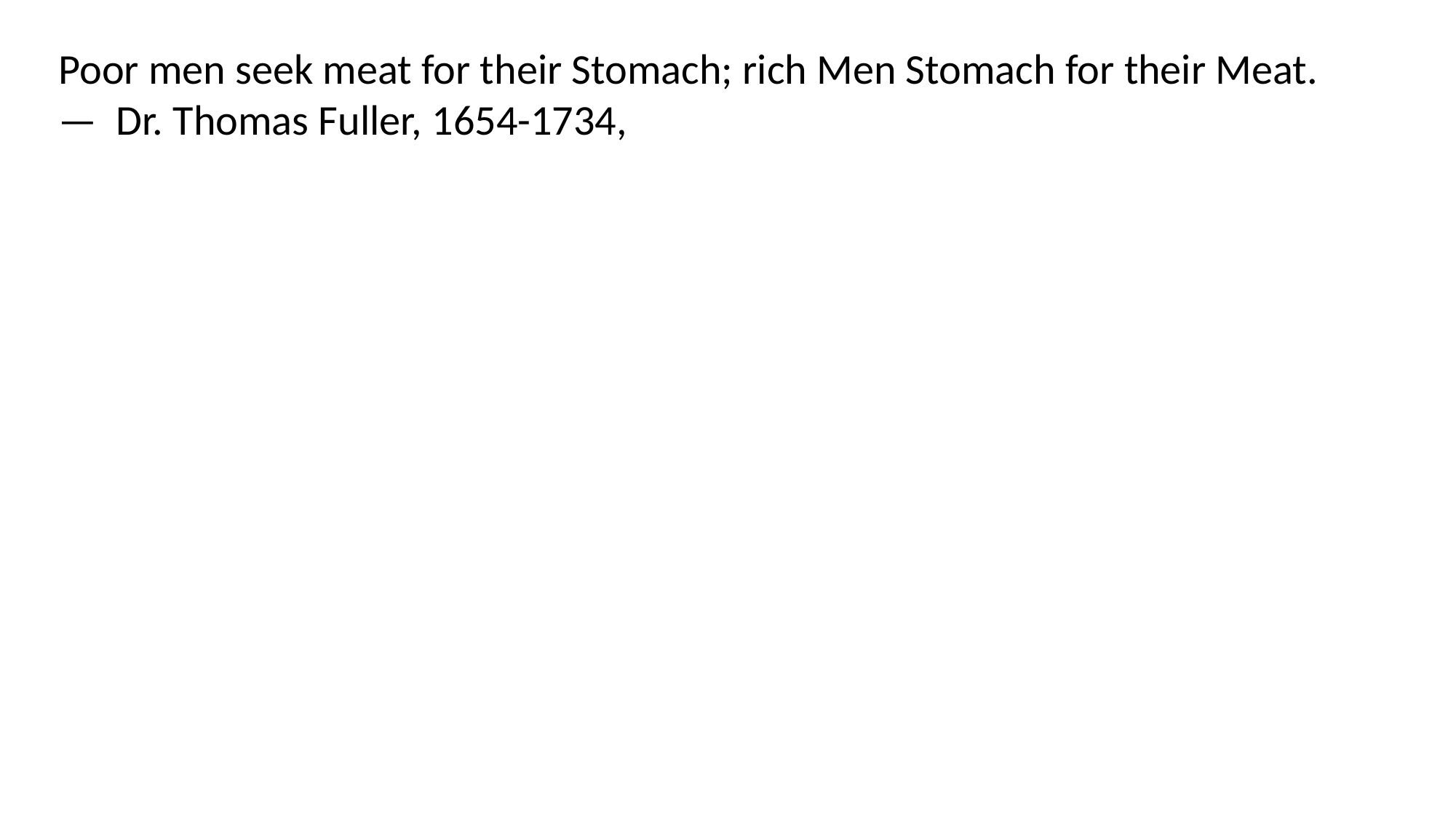

Poor men seek meat for their Stomach; rich Men Stomach for their Meat.
—  Dr. Thomas Fuller, 1654-1734,